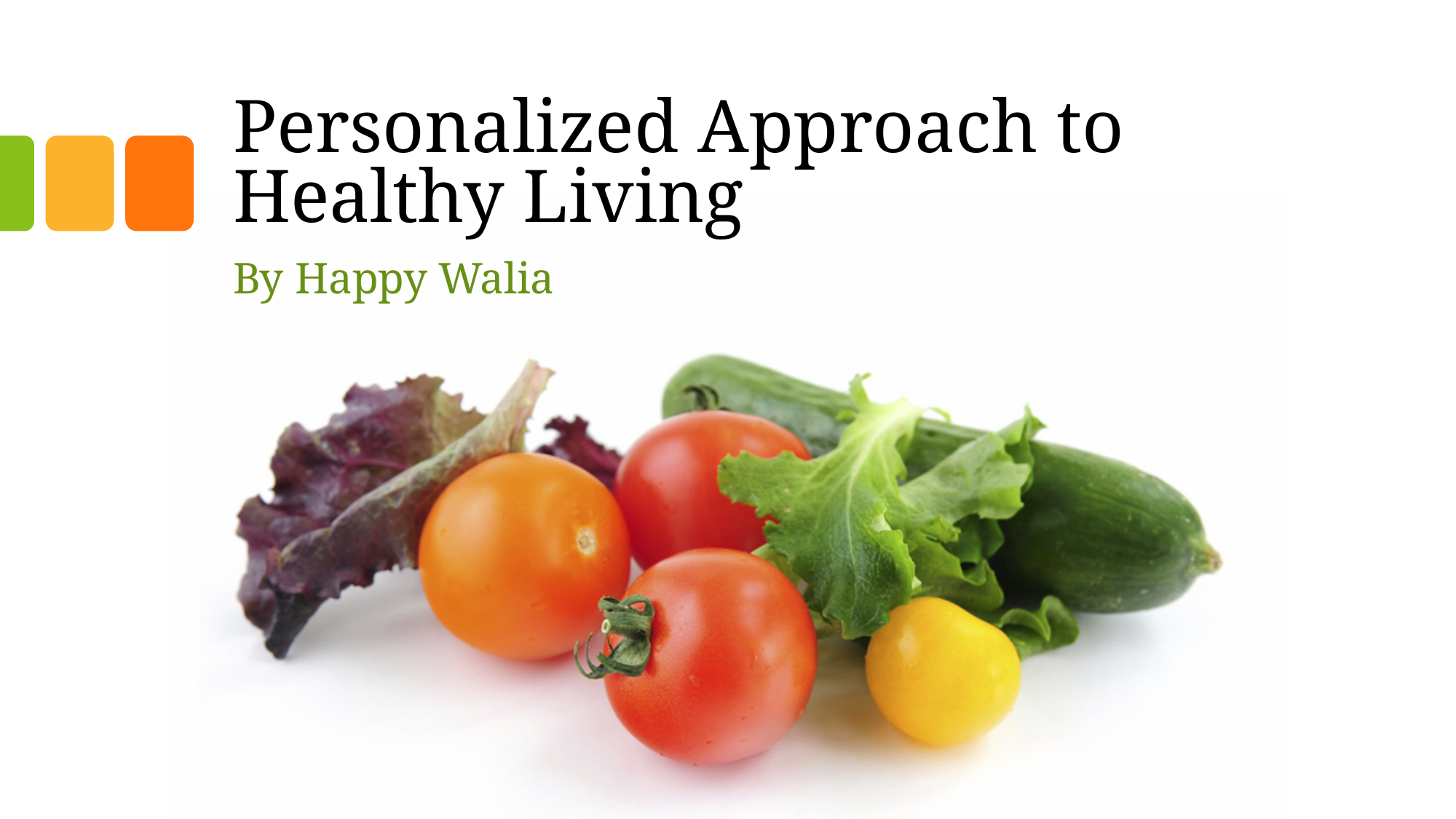

# Personalized Approach to Healthy Living
By Happy Walia